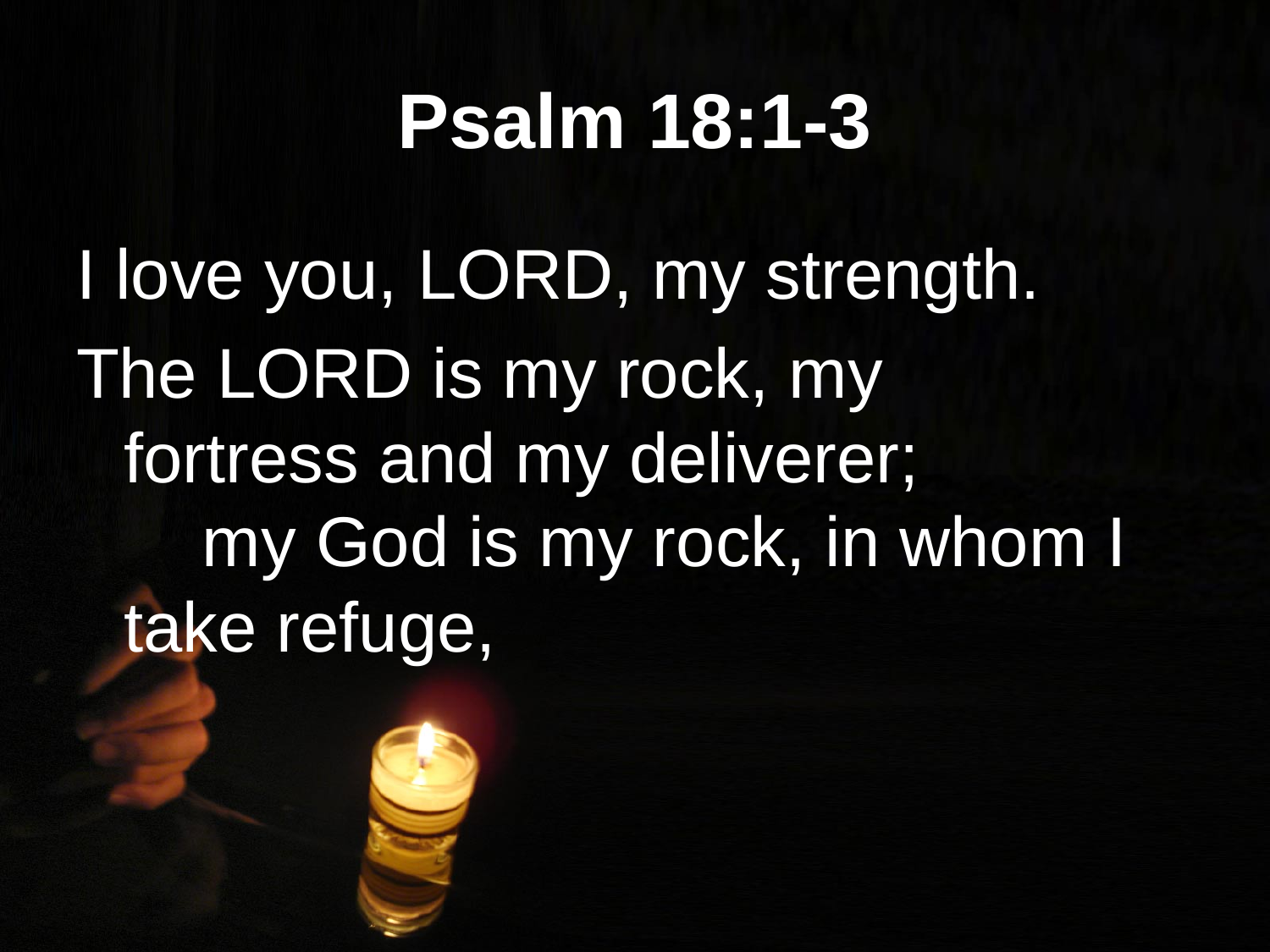

# Psalm 18:1-3
I love you, Lord, my strength.
The Lord is my rock, my fortress and my deliverer;
    my God is my rock, in whom I take refuge,